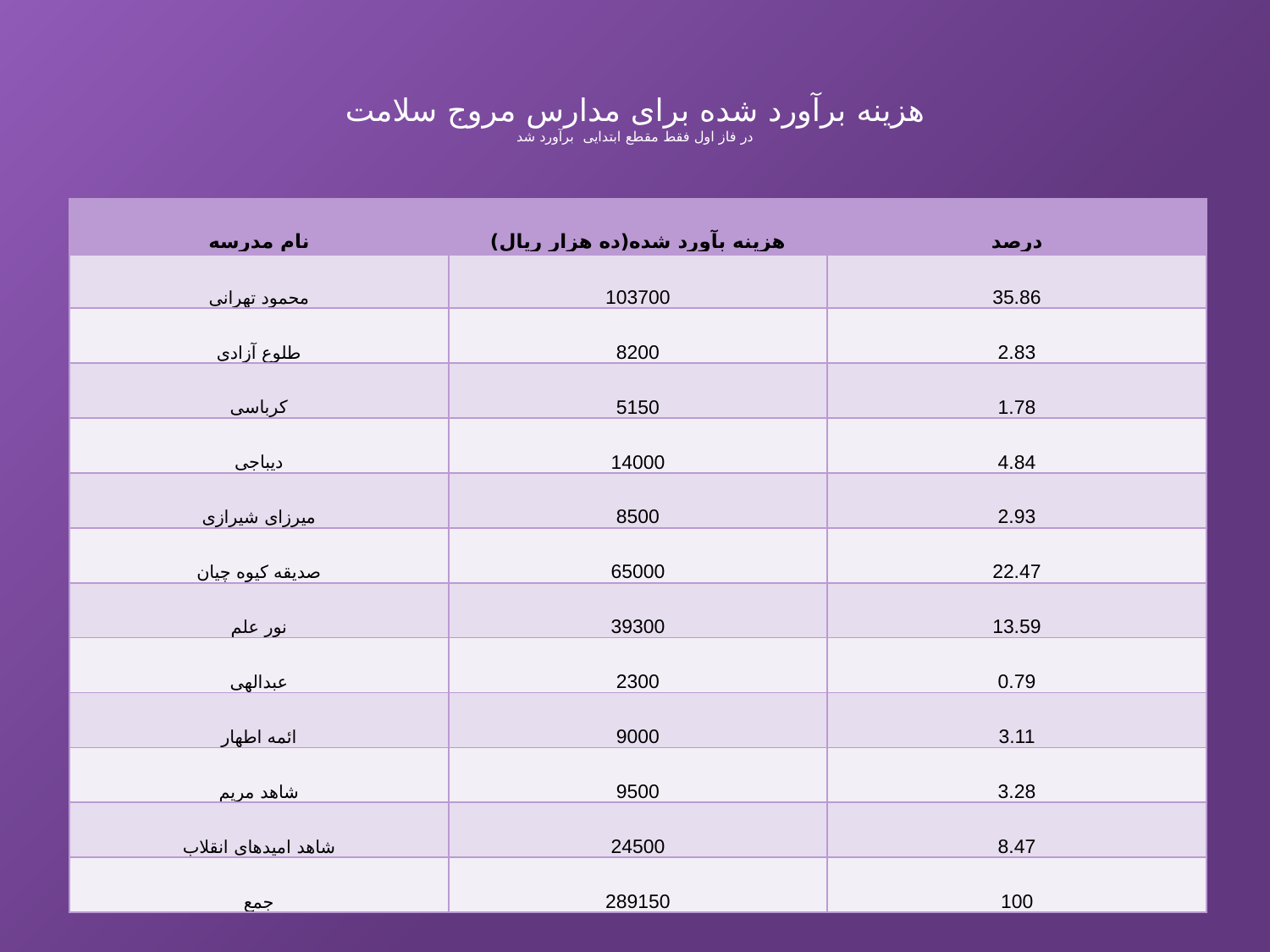

# هزینه برآورد شده برای مدارس مروج سلامت در فاز اول فقط مقطع ابتدایی  برآورد شد
| نام مدرسه | هزینه بآورد شده(ده هزار ریال) | درصد |
| --- | --- | --- |
| محمود تهرانی | 103700 | 35.86 |
| طلوع آزادی | 8200 | 2.83 |
| کرباسی | 5150 | 1.78 |
| دیباجی | 14000 | 4.84 |
| میرزای شیرازی | 8500 | 2.93 |
| صدیقه کیوه چیان | 65000 | 22.47 |
| نور علم | 39300 | 13.59 |
| عبدالهی | 2300 | 0.79 |
| ائمه اطهار | 9000 | 3.11 |
| شاهد مریم | 9500 | 3.28 |
| شاهد امیدهای انقلاب | 24500 | 8.47 |
| جمع | 289150 | 100 |